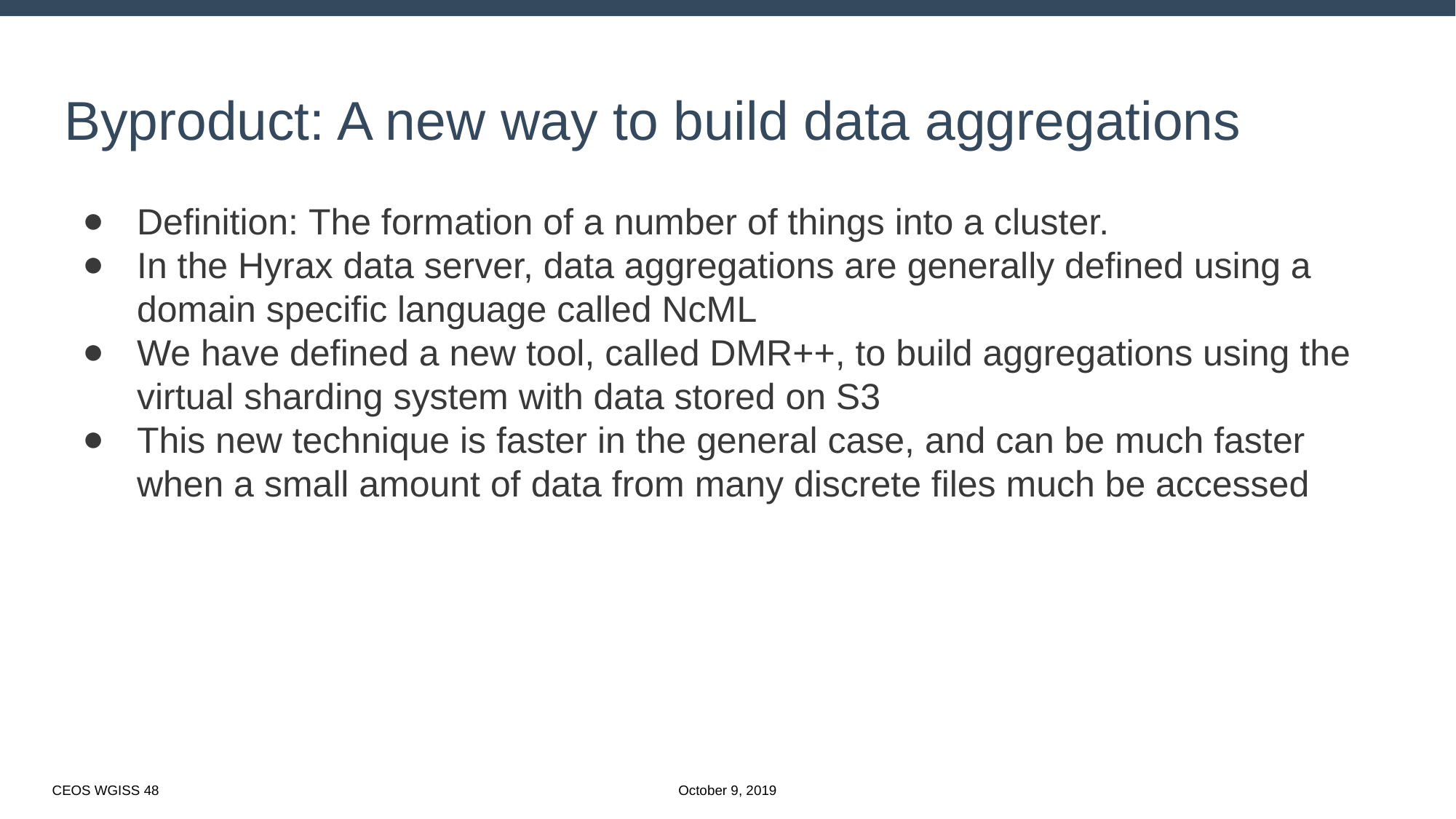

# Byproduct: A new way to build data aggregations
Definition: The formation of a number of things into a cluster.
In the Hyrax data server, data aggregations are generally defined using a domain specific language called NcML
We have defined a new tool, called DMR++, to build aggregations using the virtual sharding system with data stored on S3
This new technique is faster in the general case, and can be much faster when a small amount of data from many discrete files much be accessed